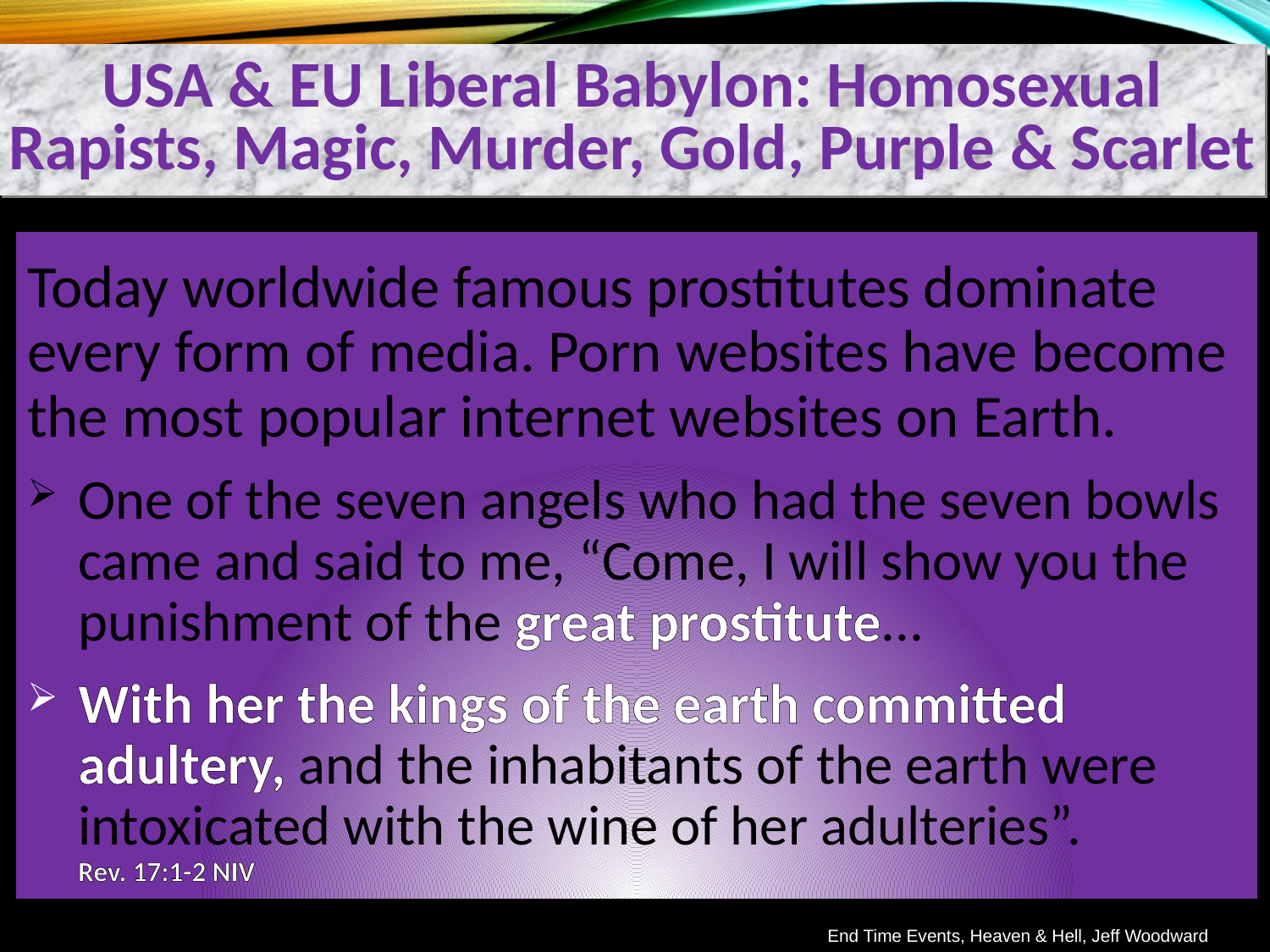

USA & EU Liberal Babylon: Homosexual Rapists, Magic, Murder, Gold, Purple & Scarlet
Today worldwide famous prostitutes dominate every form of media. Porn websites have become the most popular internet websites on Earth.
One of the seven angels who had the seven bowls came and said to me, “Come, I will show you the punishment of the great prostitute...
With her the kings of the earth committed adultery, and the inhabitants of the earth were intoxicated with the wine of her adulteries”.
Rev. 17:1-2 NIV
End Time Events, Heaven & Hell, Jeff Woodward